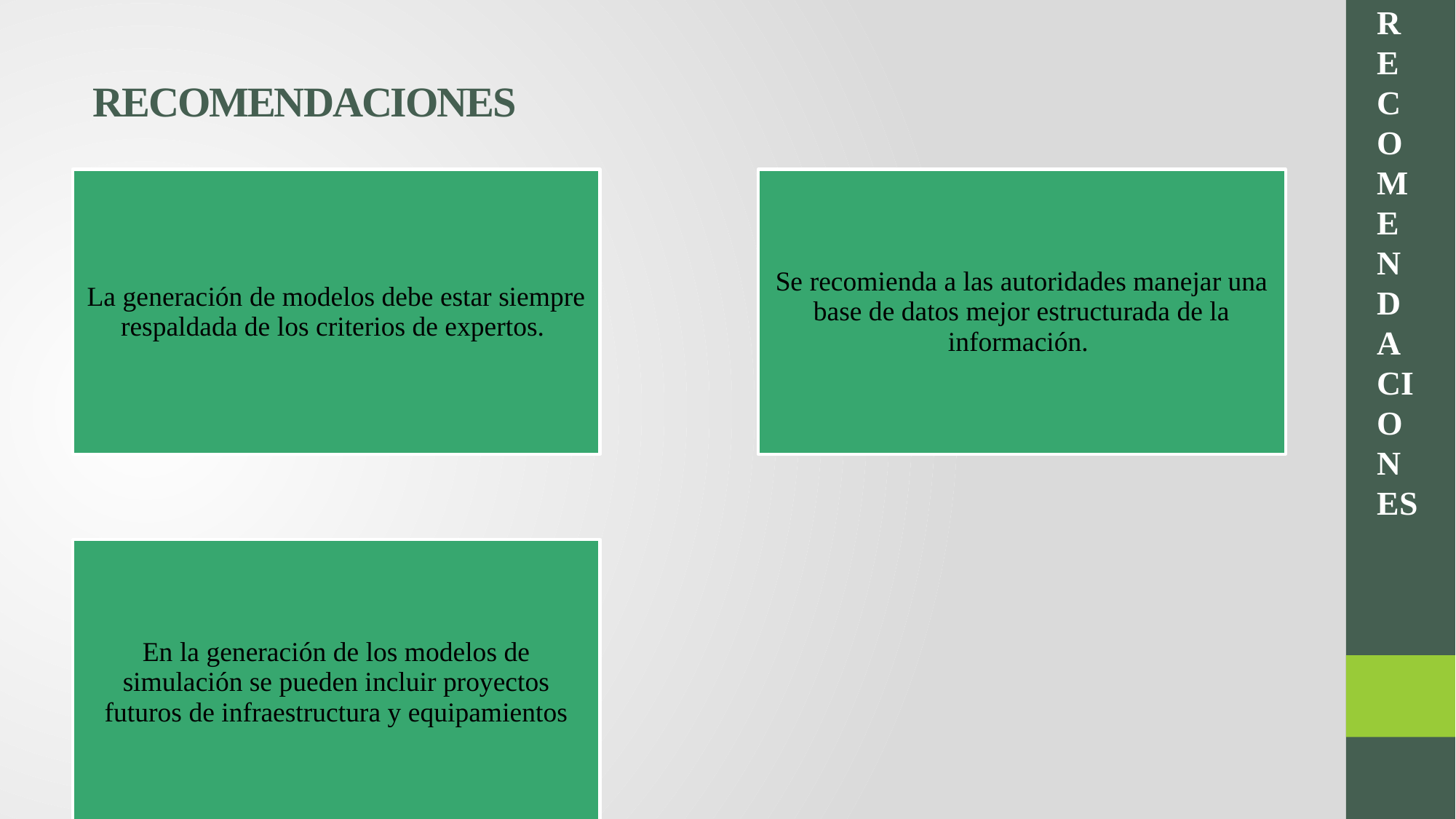

RECOMENDACIONES
RECOMENDACIONES
La generación de modelos debe estar siempre respaldada de los criterios de expertos.
Se recomienda a las autoridades manejar una base de datos mejor estructurada de la información.
En la generación de los modelos de simulación se pueden incluir proyectos futuros de infraestructura y equipamientos